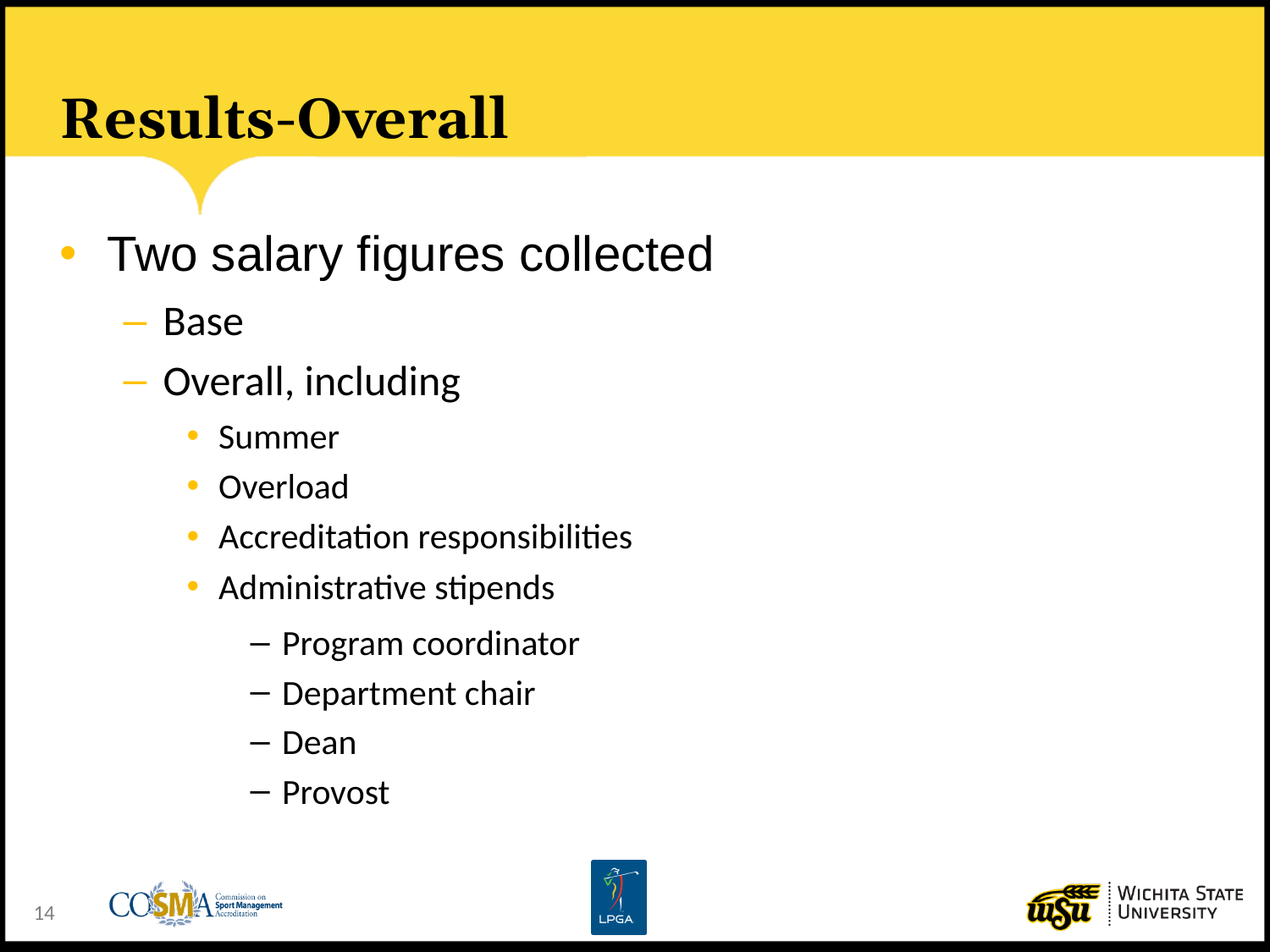

# Results-Overall
Two salary figures collected
Base
Overall, including
Summer
Overload
Accreditation responsibilities
Administrative stipends
Program coordinator
Department chair
Dean
Provost